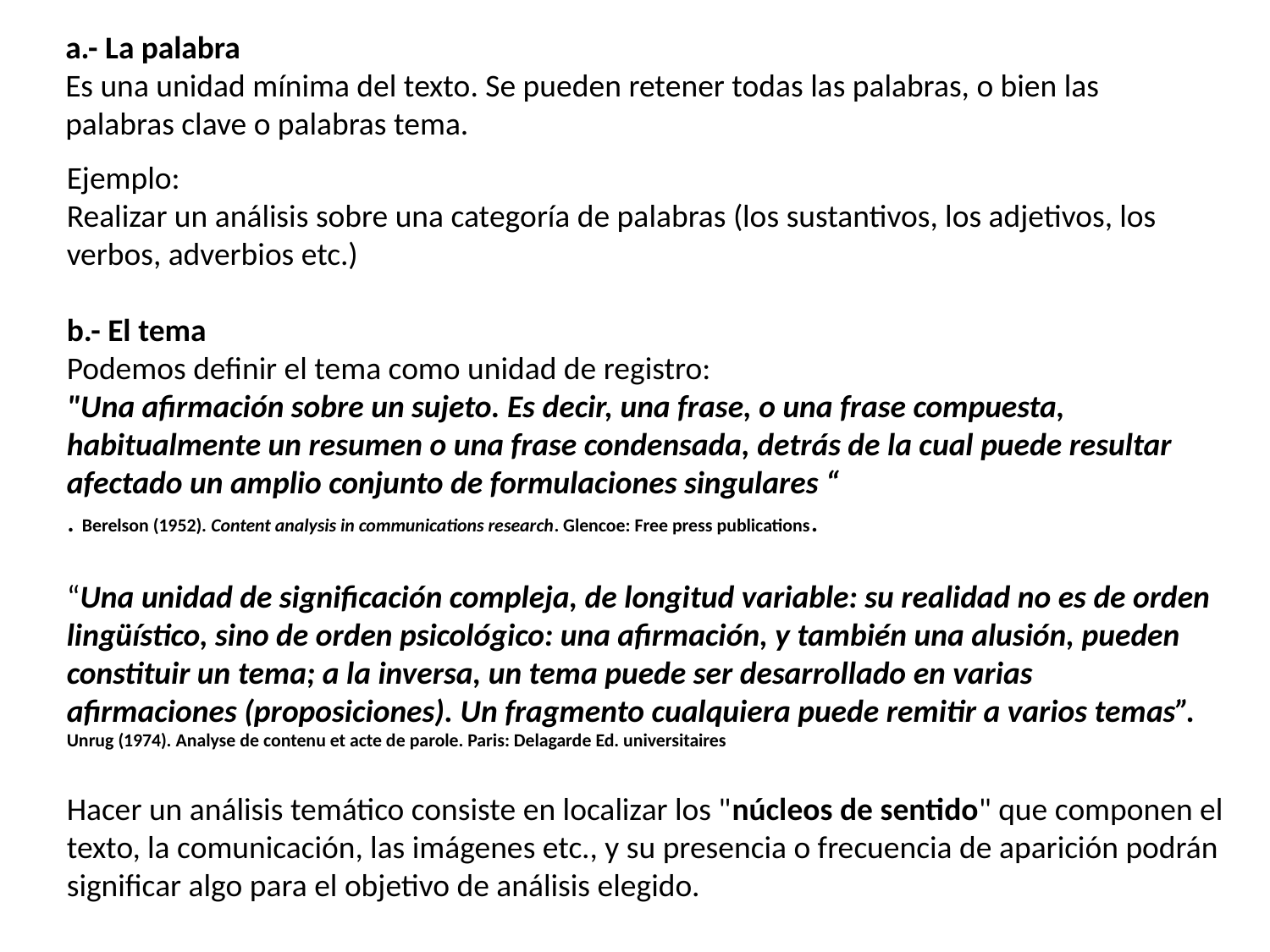

a.- La palabra
Es una unidad mínima del texto. Se pueden retener todas las palabras, o bien las palabras clave o palabras tema.
Ejemplo:
Realizar un análisis sobre una categoría de palabras (los sustantivos, los adjetivos, los verbos, adverbios etc.)
b.- El tema
Podemos definir el tema como unidad de registro:
"Una afirmación sobre un sujeto. Es decir, una frase, o una frase compuesta,
habitualmente un resumen o una frase condensada, detrás de la cual puede resultar
afectado un amplio conjunto de formulaciones singulares “
. Berelson (1952). Content analysis in communications research. Glencoe: Free press publications.
“Una unidad de significación compleja, de longitud variable: su realidad no es de orden lingüístico, sino de orden psicológico: una afirmación, y también una alusión, pueden constituir un tema; a la inversa, un tema puede ser desarrollado en varias
afirmaciones (proposiciones). Un fragmento cualquiera puede remitir a varios temas”.
Unrug (1974). Analyse de contenu et acte de parole. Paris: Delagarde Ed. universitaires
Hacer un análisis temático consiste en localizar los "núcleos de sentido" que componen el texto, la comunicación, las imágenes etc., y su presencia o frecuencia de aparición podrán significar algo para el objetivo de análisis elegido.